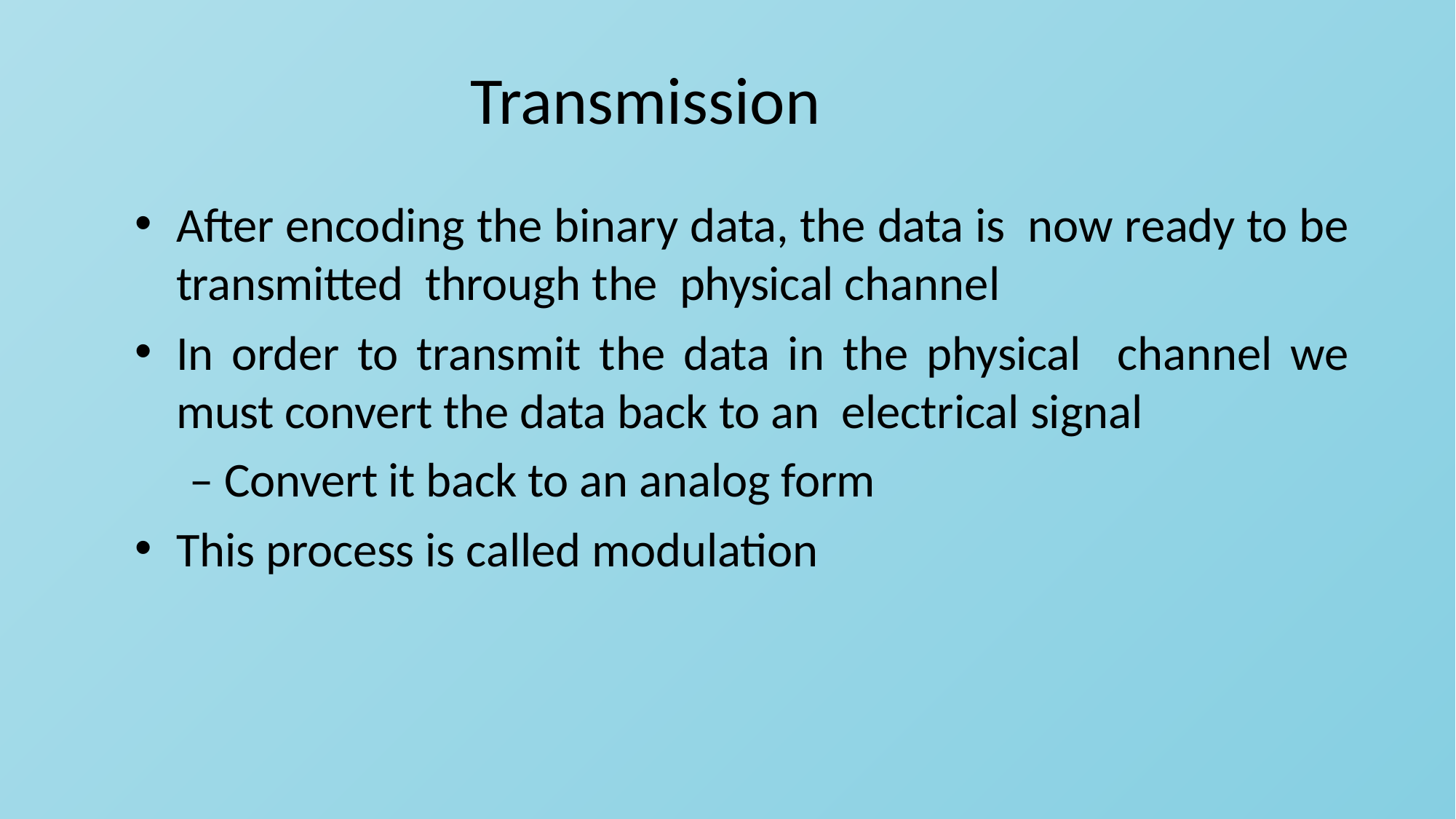

# Transmission
After encoding the binary data, the data is  now ready to be transmitted through the  physical channel
In order to transmit the data in the physical  channel we must convert the data back to an  electrical signal
– Convert it back to an analog form
This process is called modulation